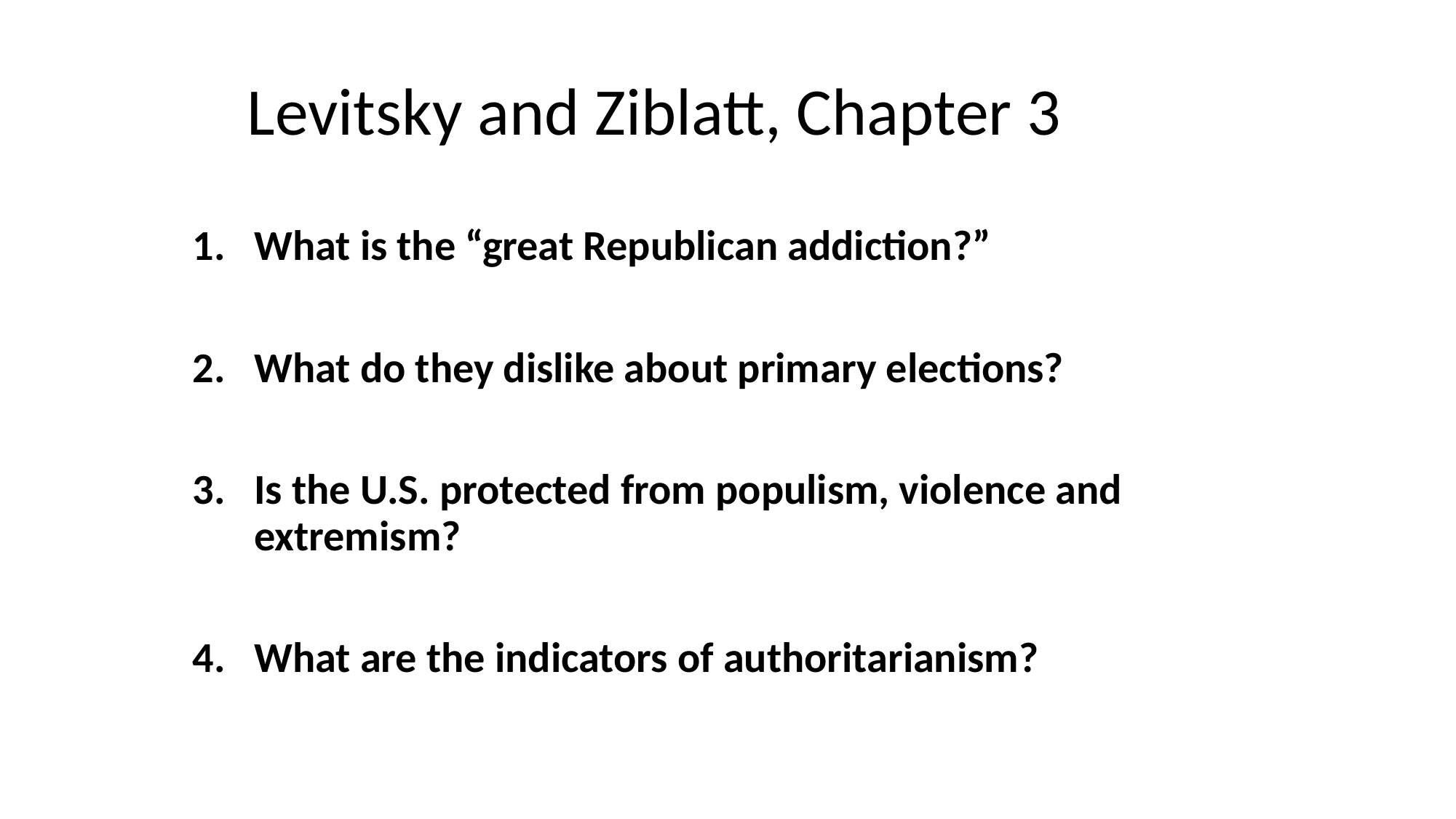

# Levitsky and Ziblatt, Chapter 3
What is the “great Republican addiction?”

What do they dislike about primary elections?

Is the U.S. protected from populism, violence and extremism?

What are the indicators of authoritarianism?